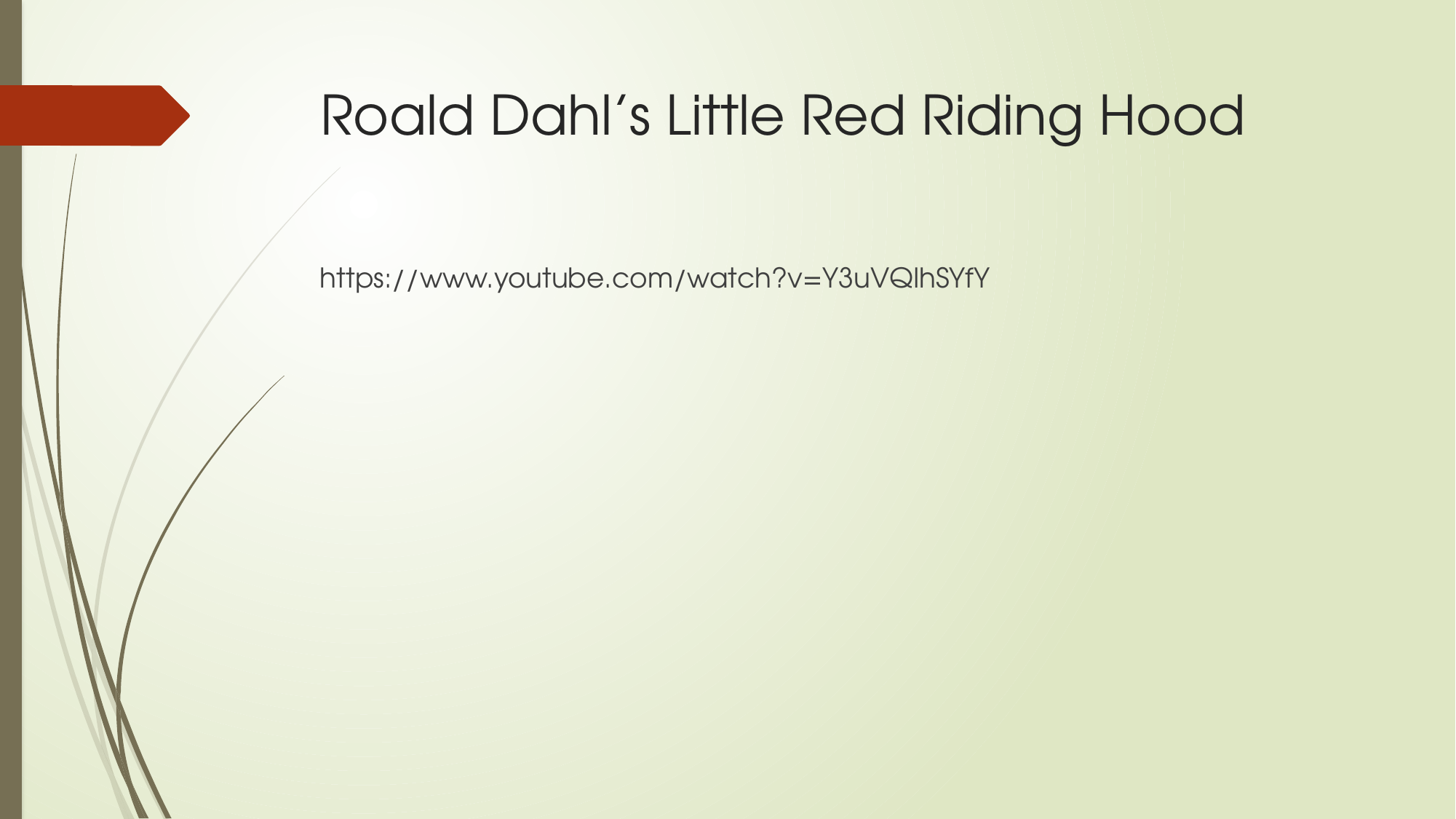

# Roald Dahl’s Little Red Riding Hood
https://www.youtube.com/watch?v=Y3uVQIhSYfY